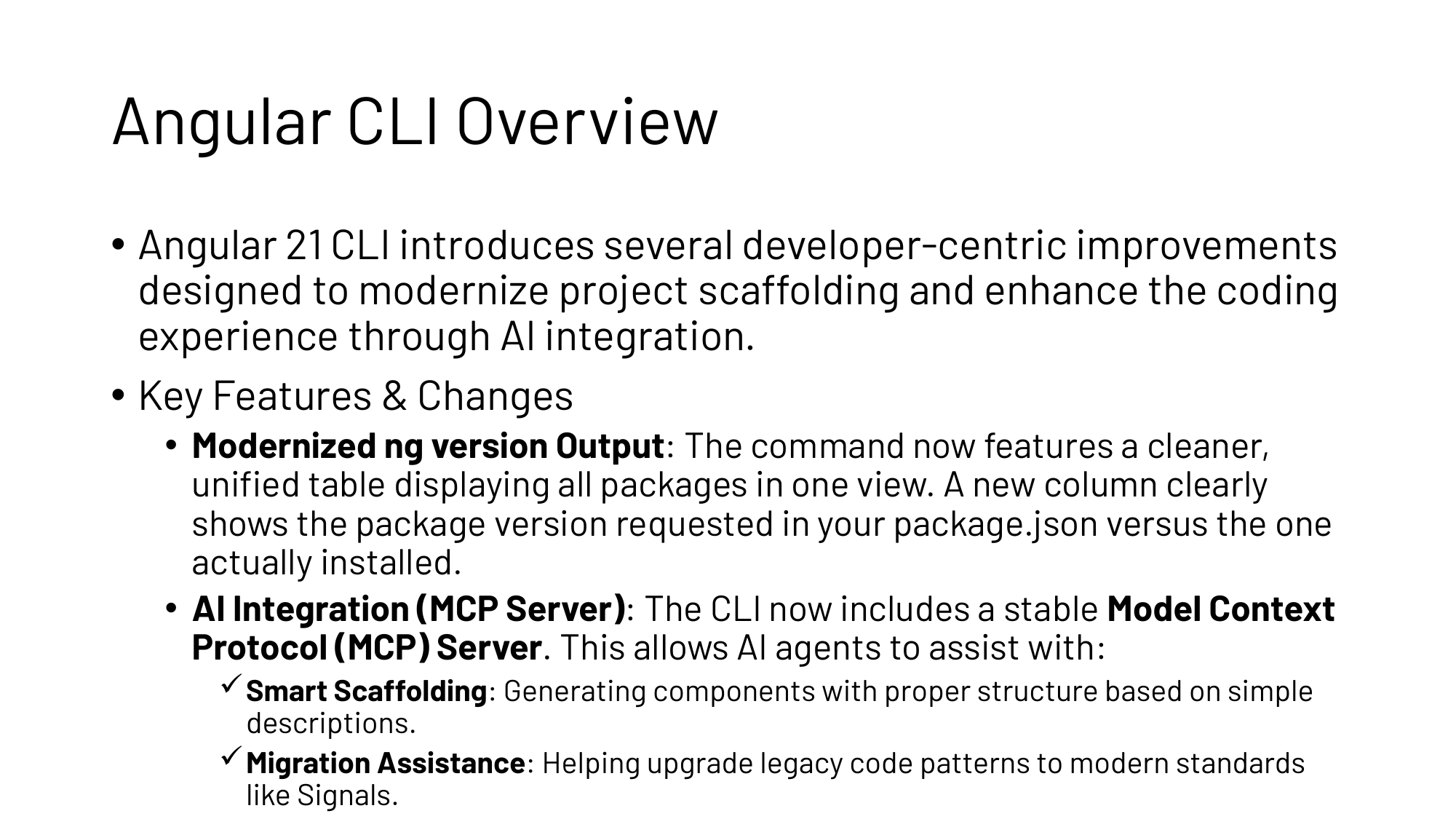

# Angular CLI Overview
Angular 21 CLI introduces several developer-centric improvements designed to modernize project scaffolding and enhance the coding experience through AI integration.
Key Features & Changes
Modernized ng version Output: The command now features a cleaner, unified table displaying all packages in one view. A new column clearly shows the package version requested in your package.json versus the one actually installed.
AI Integration (MCP Server): The CLI now includes a stable Model Context Protocol (MCP) Server. This allows AI agents to assist with:
Smart Scaffolding: Generating components with proper structure based on simple descriptions.
Migration Assistance: Helping upgrade legacy code patterns to modern standards like Signals.